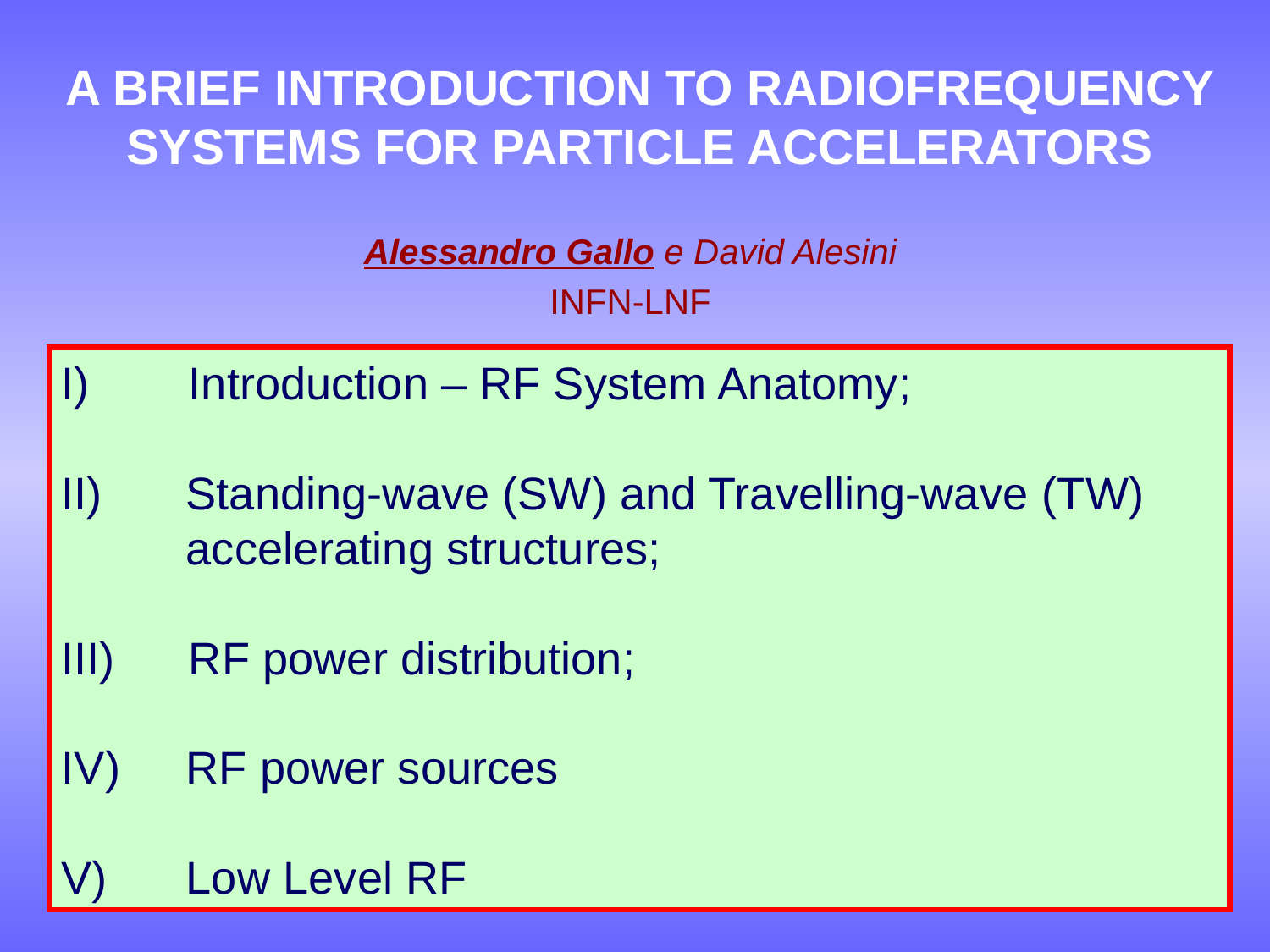

A BRIEF INTRODUCTION TO RADIOFREQUENCY SYSTEMS FOR PARTICLE ACCELERATORS
Alessandro Gallo e David Alesini
INFN-LNF
I)	Introduction – RF System Anatomy;

II)	Standing-wave (SW) and Travelling-wave (TW) accelerating structures;

III)	RF power distribution;

RF power sources

Low Level RF